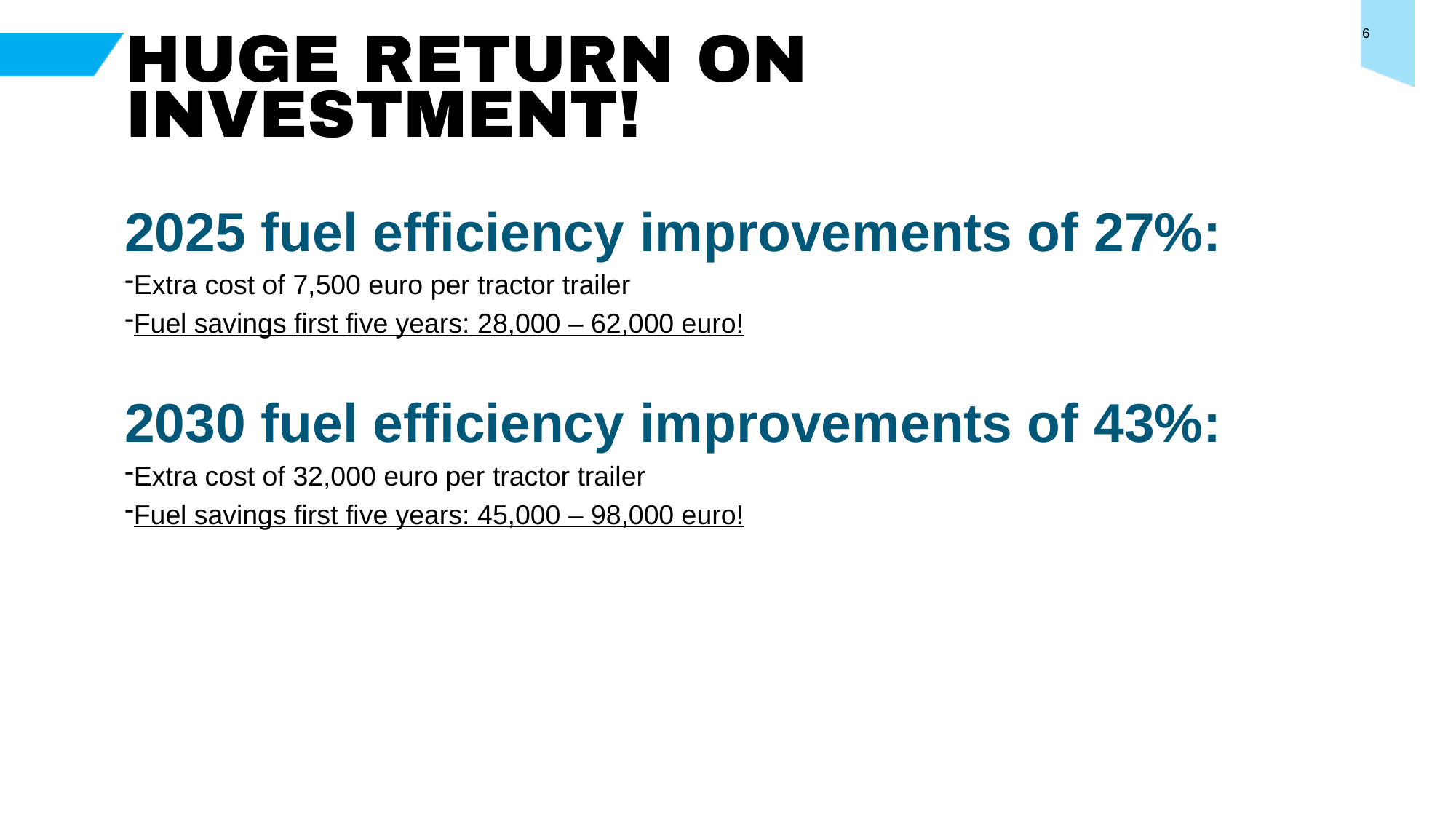

6
# Huge return on investment!
2025 fuel efficiency improvements of 27%:
Extra cost of 7,500 euro per tractor trailer
Fuel savings first five years: 28,000 – 62,000 euro!

2030 fuel efficiency improvements of 43%:
Extra cost of 32,000 euro per tractor trailer
Fuel savings first five years: 45,000 – 98,000 euro!